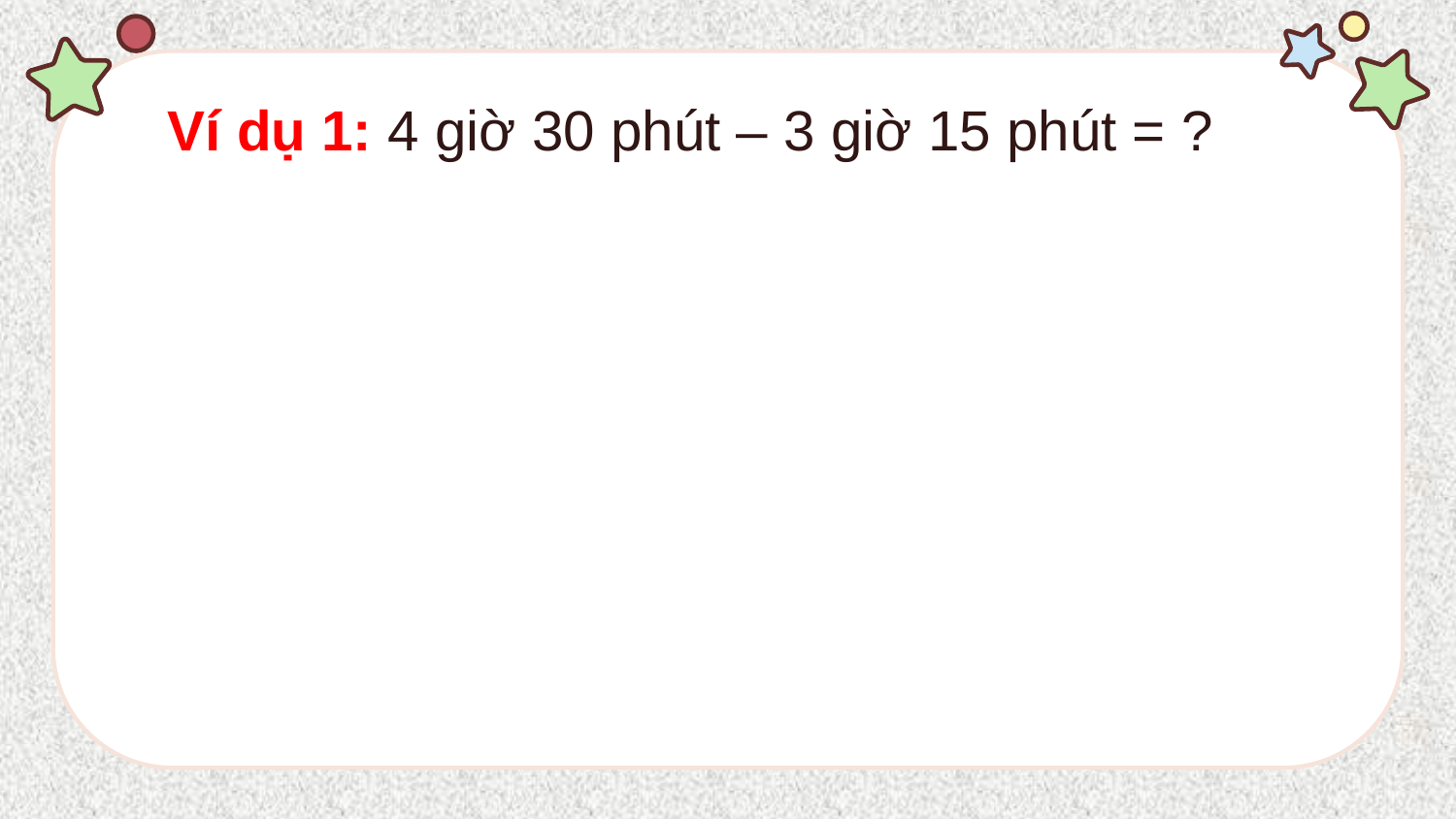

Ví dụ 1: 4 giờ 30 phút – 3 giờ 15 phút = ?